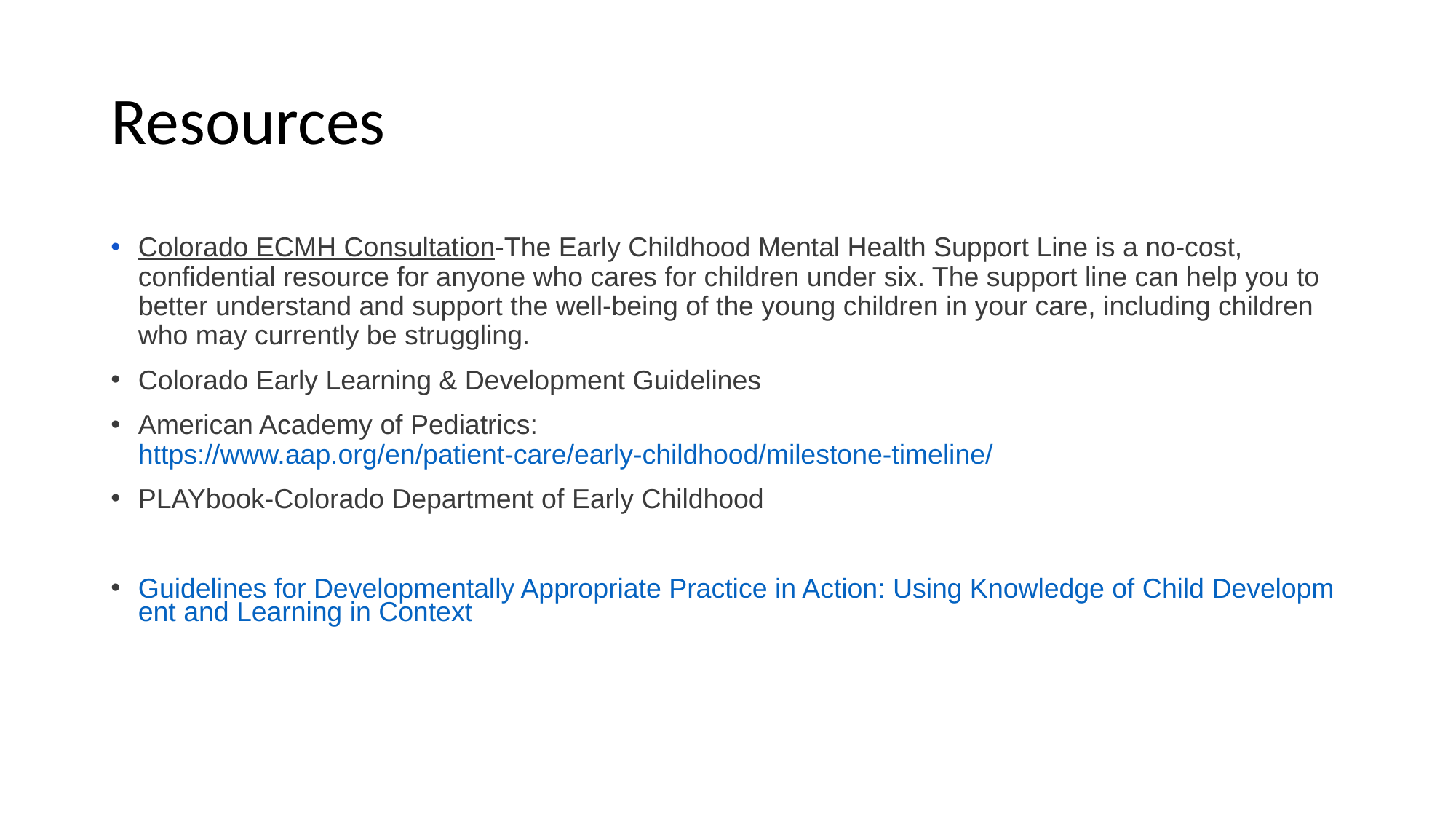

# Resources
Colorado ECMH Consultation-The Early Childhood Mental Health Support Line is a no-cost, confidential resource for anyone who cares for children under six. The support line can help you to better understand and support the well-being of the young children in your care, including children who may currently be struggling.
Colorado Early Learning & Development Guidelines
American Academy of Pediatrics: https://www.aap.org/en/patient-care/early-childhood/milestone-timeline/
PLAYbook-Colorado Department of Early Childhood

Guidelines for Developmentally Appropriate Practice in Action: Using Knowledge of Child Development and Learning in Context